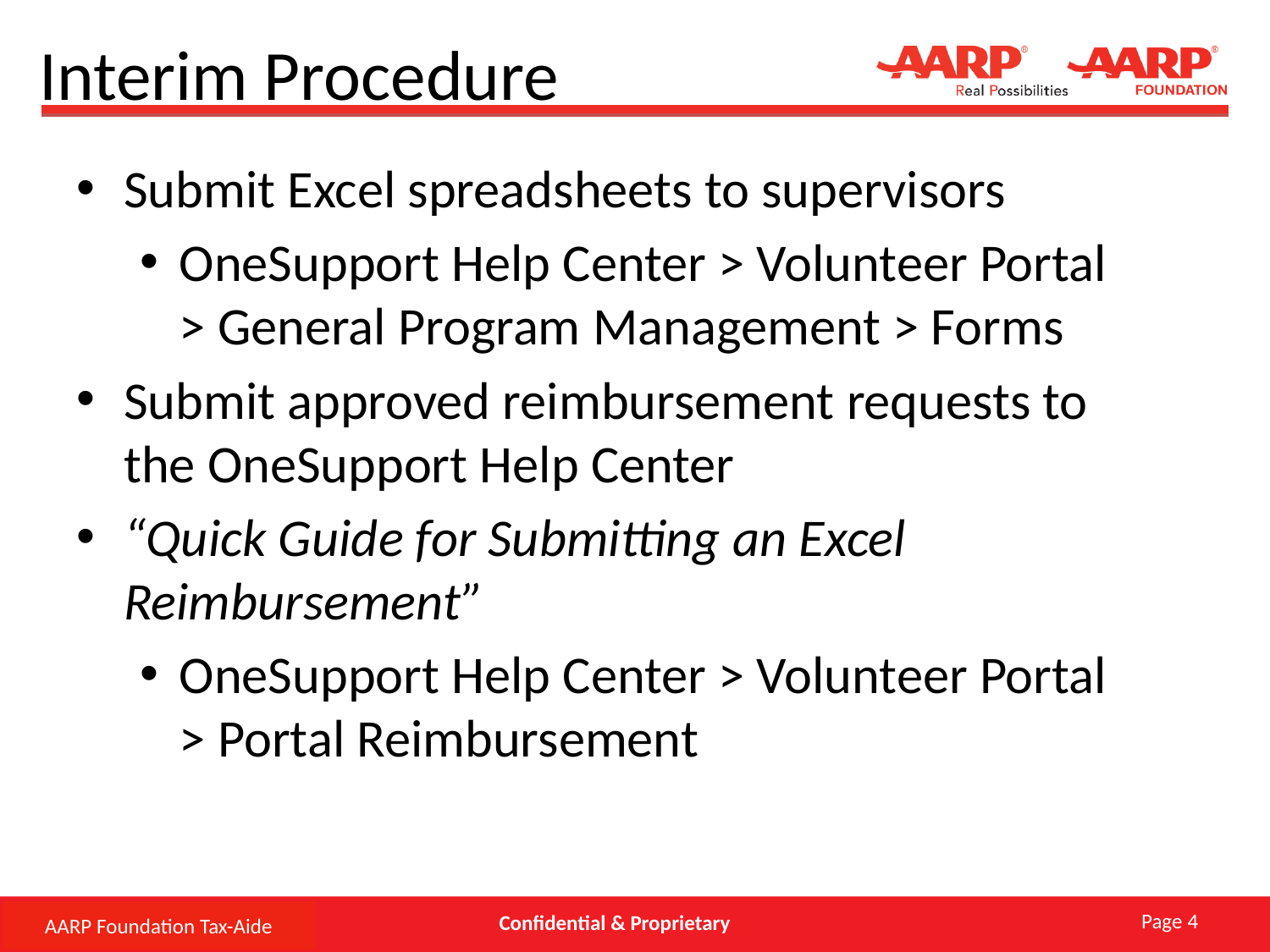

# Interim Procedure
Submit Excel spreadsheets to supervisors
OneSupport Help Center > Volunteer Portal > General Program Management > Forms
Submit approved reimbursement requests to the OneSupport Help Center
“Quick Guide for Submitting an Excel Reimbursement”
OneSupport Help Center > Volunteer Portal > Portal Reimbursement

Page 4
AARP Foundation Tax-Aide